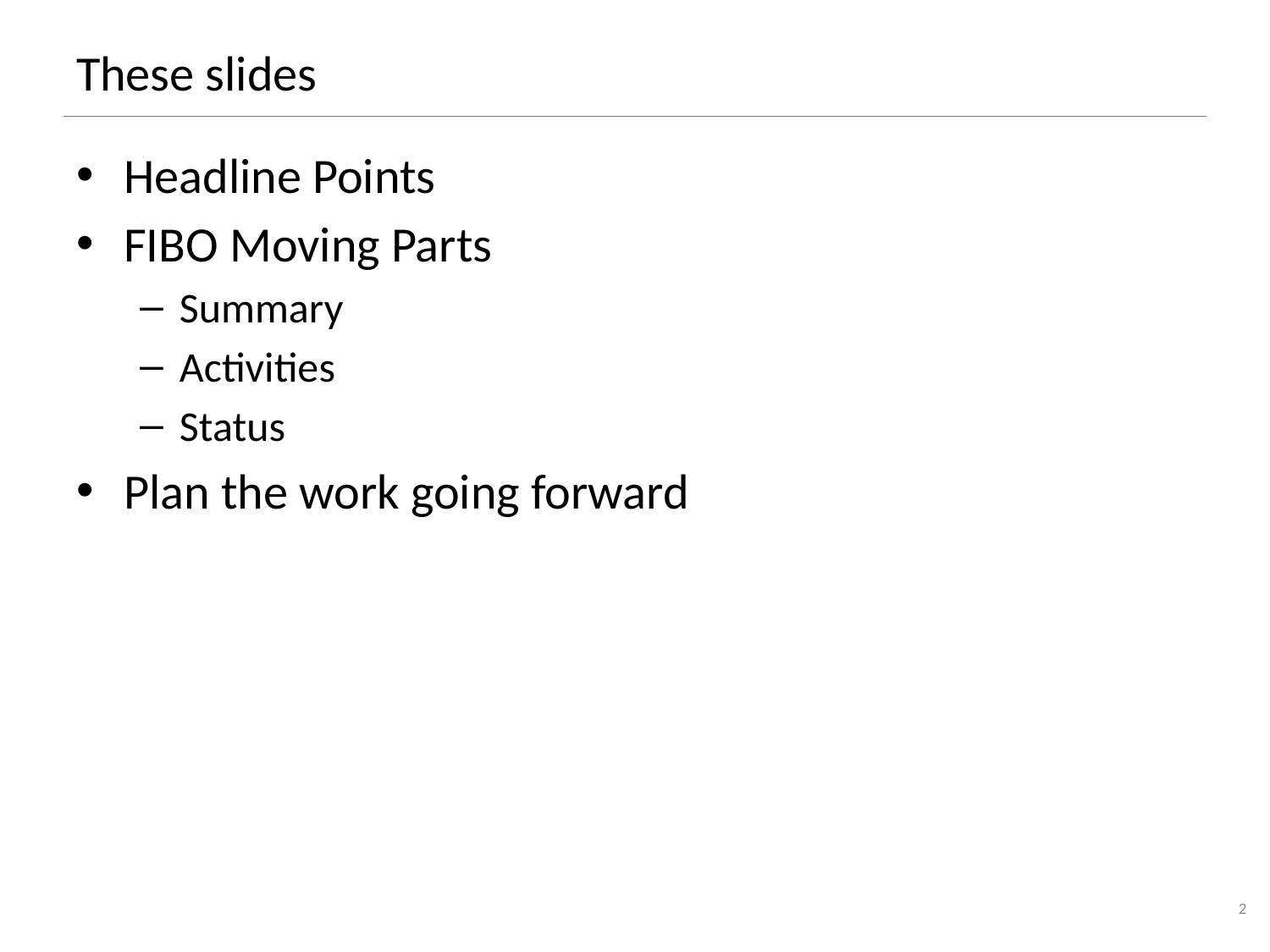

# These slides
Headline Points
FIBO Moving Parts
Summary
Activities
Status
Plan the work going forward
2